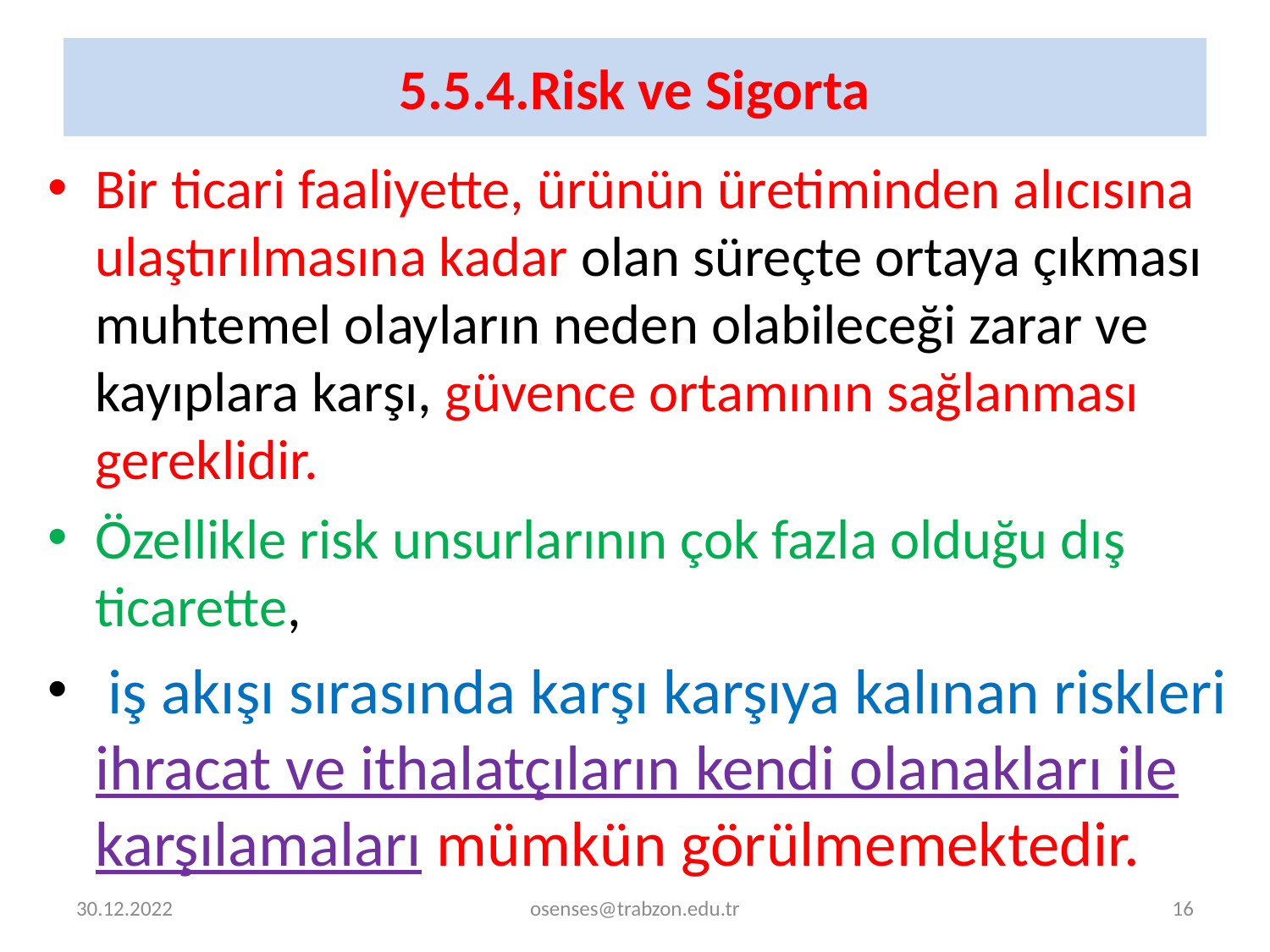

# 5.5.4.Risk ve Sigorta
Bir ticari faaliyette, ürünün üretiminden alıcısına ulaştırılmasına kadar olan süreçte ortaya çıkması muhtemel olayların neden olabileceği zarar ve kayıplara karşı, güvence ortamının sağlanması gereklidir.
Özellikle risk unsurla­rının çok fazla olduğu dış ticarette,
 iş akışı sırasında karşı karşıya kalınan riskleri ihracat ve ithalatçıların kendi olanakları ile karşılamaları mümkün görülmemek­tedir.
30.12.2022
osenses@trabzon.edu.tr
16